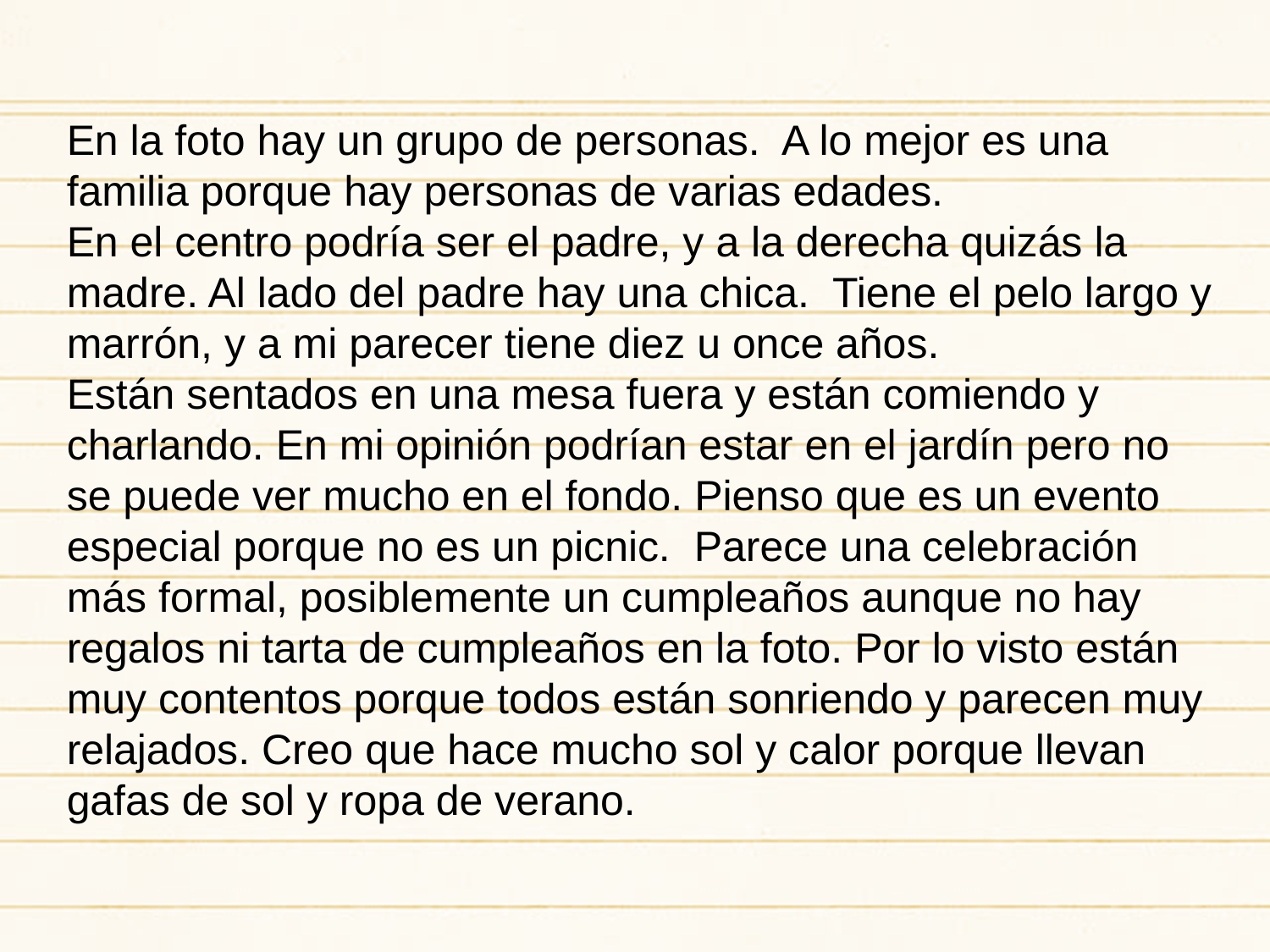

En la foto hay un grupo de personas.  A lo mejor es una familia porque hay personas de varias edades.
En el centro podría ser el padre, y a la derecha quizás la madre. Al lado del padre hay una chica.  Tiene el pelo largo y marrón, y a mi parecer tiene diez u once años.
Están sentados en una mesa fuera y están comiendo y charlando. En mi opinión podrían estar en el jardín pero no se puede ver mucho en el fondo. Pienso que es un evento especial porque no es un picnic.  Parece una celebración más formal, posiblemente un cumpleaños aunque no hay regalos ni tarta de cumpleaños en la foto. Por lo visto están muy contentos porque todos están sonriendo y parecen muy relajados. Creo que hace mucho sol y calor porque llevan gafas de sol y ropa de verano.